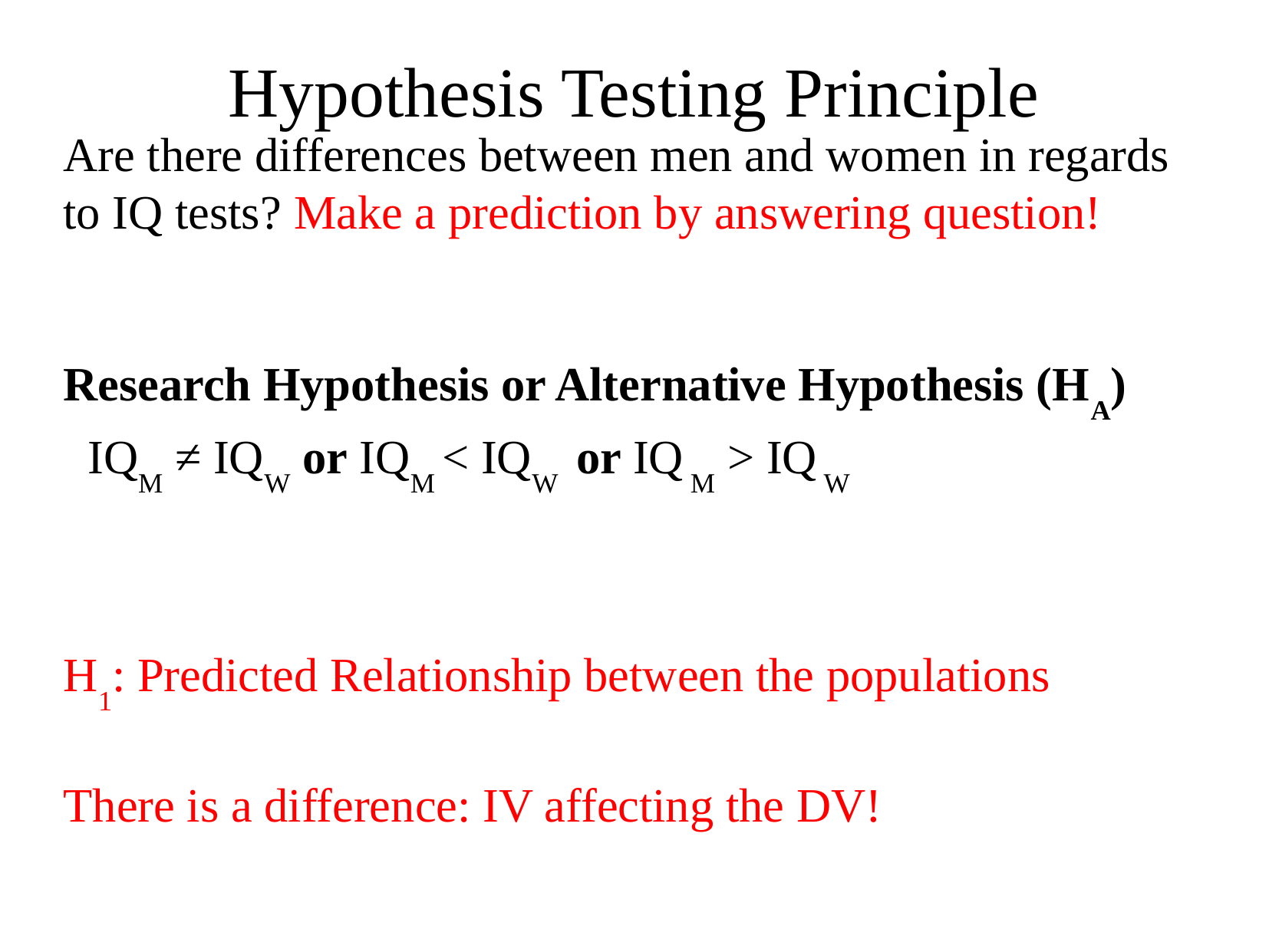

# Hypothesis Testing Principle

Are there differences between men and women in regards to IQ tests? Make a prediction by answering question!

Research Hypothesis or Alternative Hypothesis (HA)
  IQM ≠ IQW or IQM < IQW  or IQ M > IQ W

H1: Predicted Relationship between the populations

There is a difference: IV affecting the DV!